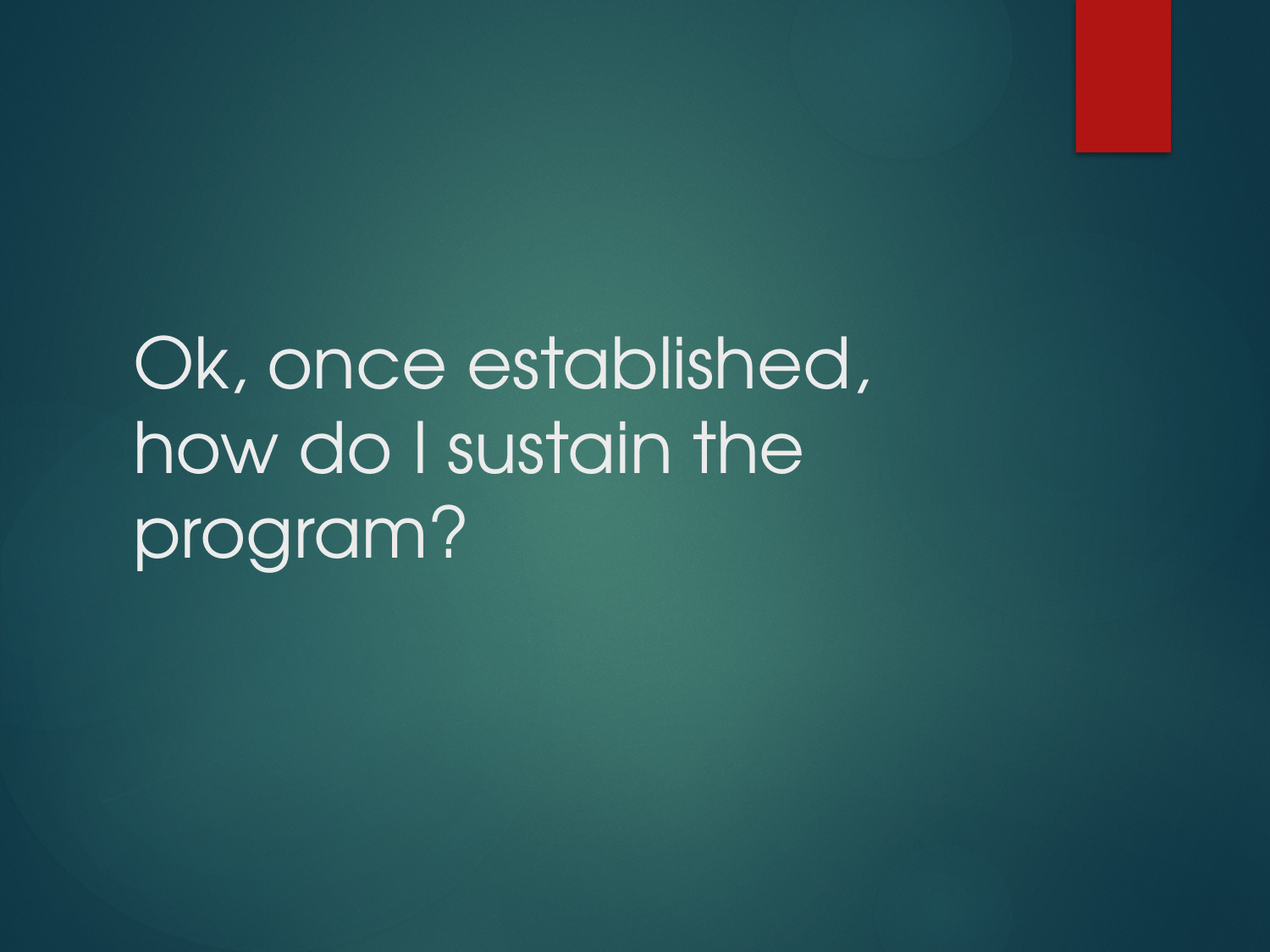

# Ok, once established, how do I sustain the program?